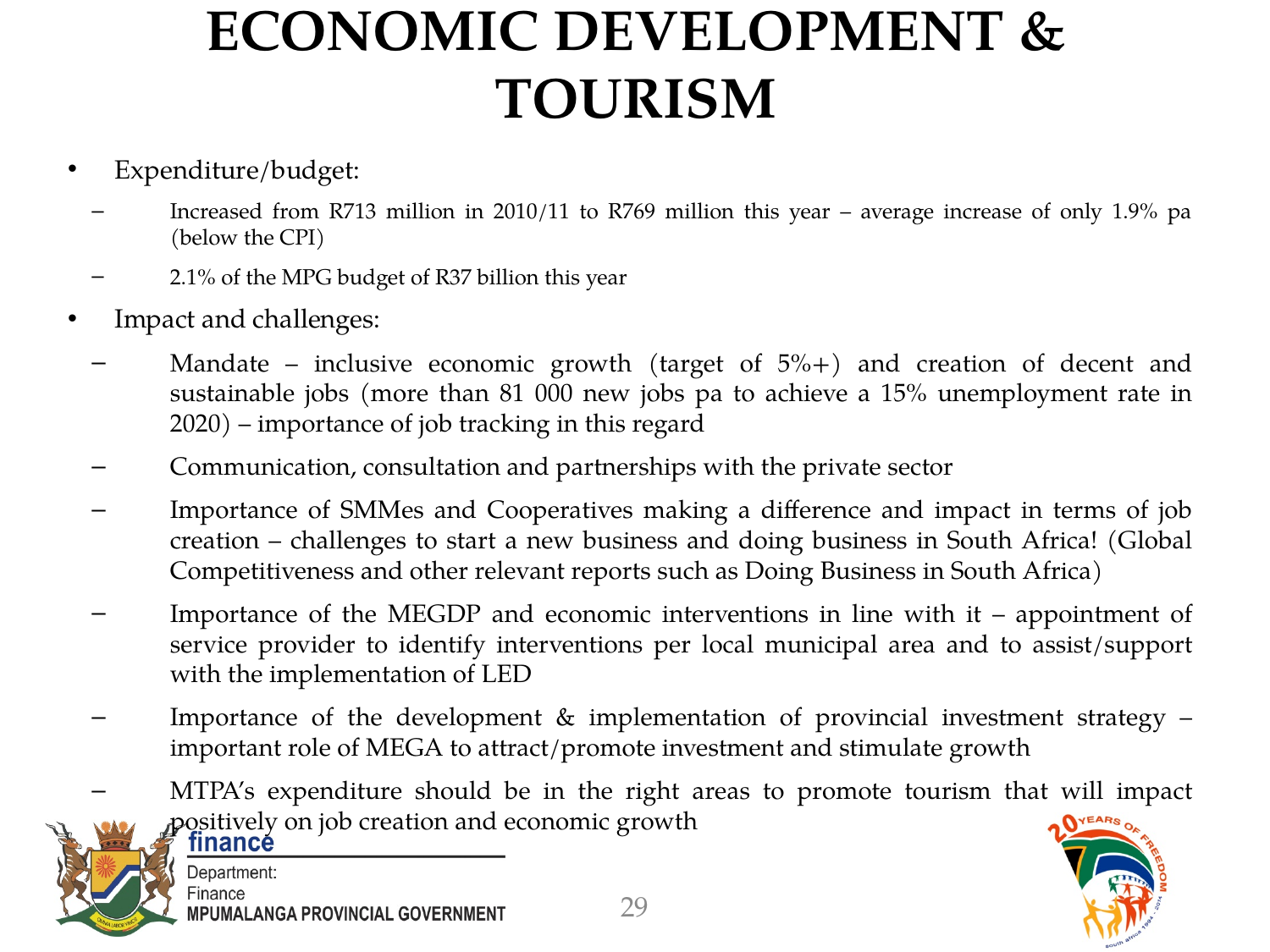

# ECONOMIC DEVELOPMENT & TOURISM
Expenditure/budget:
Increased from R713 million in 2010/11 to R769 million this year – average increase of only 1.9% pa (below the CPI)
2.1% of the MPG budget of R37 billion this year
Impact and challenges:
Mandate – inclusive economic growth (target of 5%+) and creation of decent and sustainable jobs (more than 81 000 new jobs pa to achieve a 15% unemployment rate in 2020) – importance of job tracking in this regard
Communication, consultation and partnerships with the private sector
Importance of SMMes and Cooperatives making a difference and impact in terms of job creation – challenges to start a new business and doing business in South Africa! (Global Competitiveness and other relevant reports such as Doing Business in South Africa)
Importance of the MEGDP and economic interventions in line with it – appointment of service provider to identify interventions per local municipal area and to assist/support with the implementation of LED
Importance of the development & implementation of provincial investment strategy – important role of MEGA to attract/promote investment and stimulate growth
MTPA’s expenditure should be in the right areas to promote tourism that will impact positively on job creation and economic growth

29